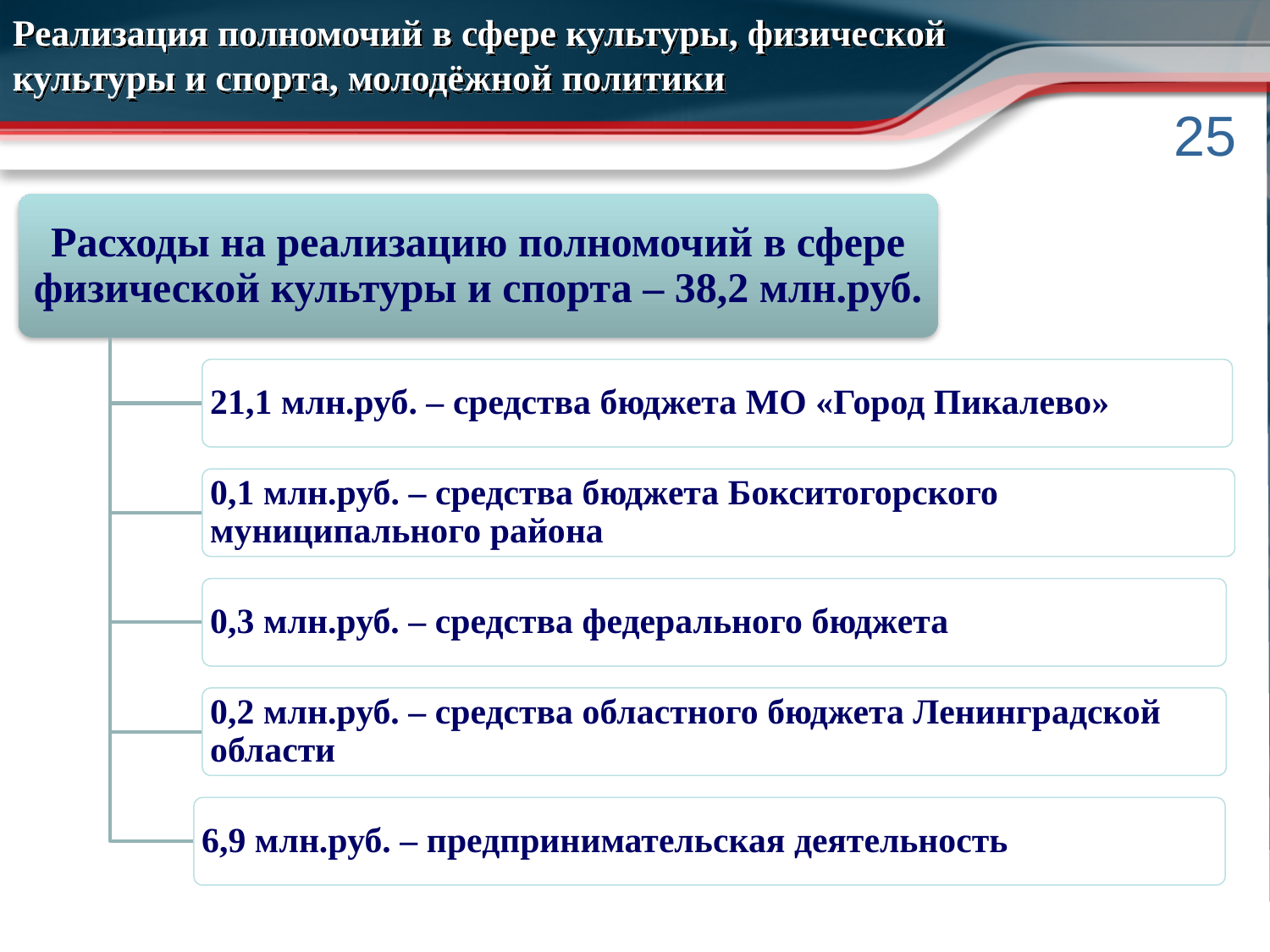

Реализация полномочий в сфере культуры, физической культуры и спорта, молодёжной политики
Расходы на реализацию полномочий в сфере физической культуры и спорта – 38,2 млн.руб.
21,1 млн.руб. – средства бюджета МО «Город Пикалево»
0,1 млн.руб. – средства бюджета Бокситогорского муниципального района
0,3 млн.руб. – средства федерального бюджета
0,2 млн.руб. – средства областного бюджета Ленинградской области
6,9 млн.руб. – предпринимательская деятельность